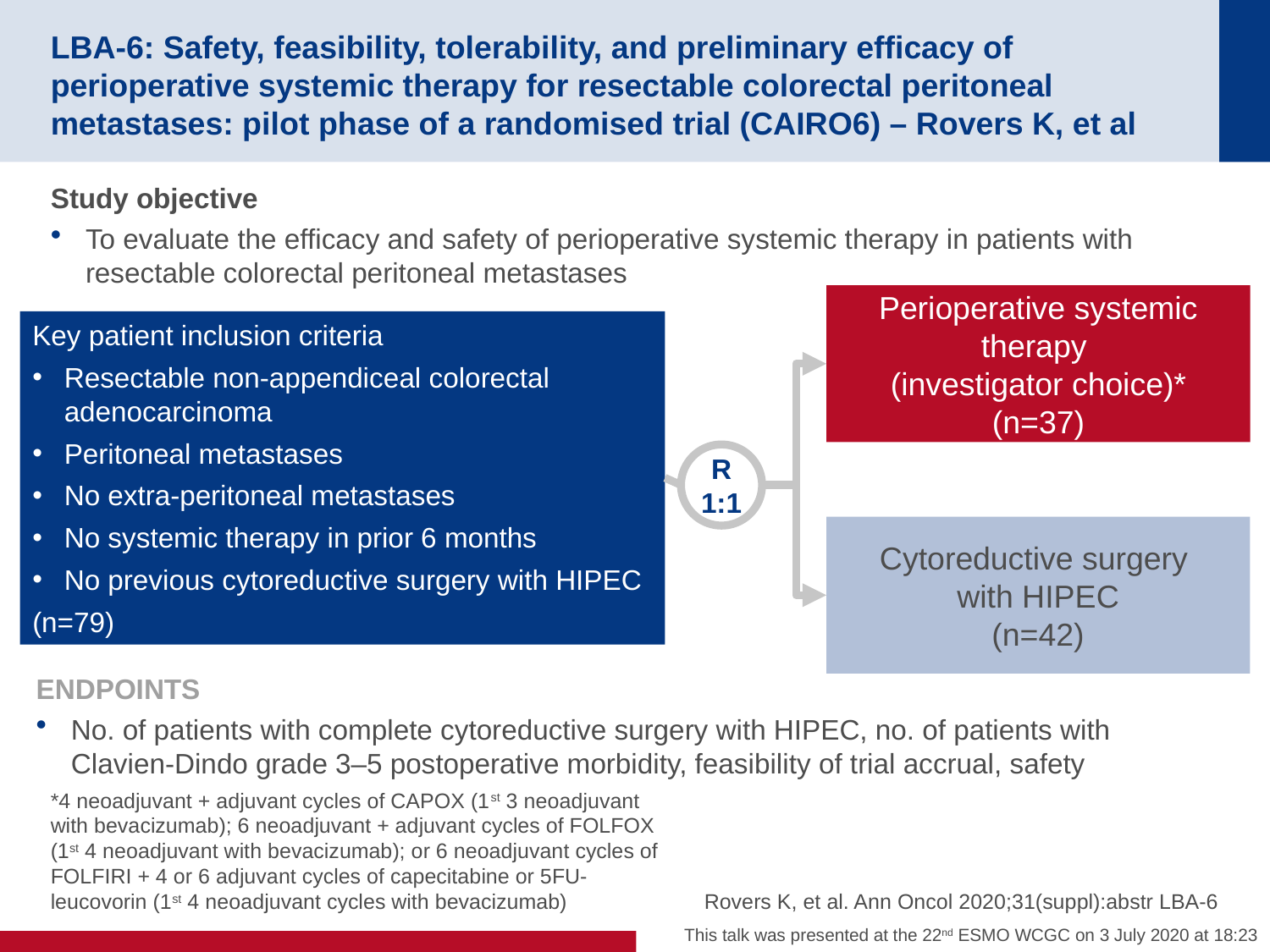

# LBA-6: Safety, feasibility, tolerability, and preliminary efficacy of perioperative systemic therapy for resectable colorectal peritoneal metastases: pilot phase of a randomised trial (CAIRO6) – Rovers K, et al
Study objective
To evaluate the efficacy and safety of perioperative systemic therapy in patients with resectable colorectal peritoneal metastases
Perioperative systemic therapy
(investigator choice)*
(n=37)
Key patient inclusion criteria
Resectable non-appendiceal colorectal adenocarcinoma
Peritoneal metastases
No extra-peritoneal metastases
No systemic therapy in prior 6 months
No previous cytoreductive surgery with HIPEC
(n=79)
R
1:1
Cytoreductive surgery
with HIPEC
(n=42)
ENDPOINTS
No. of patients with complete cytoreductive surgery with HIPEC, no. of patients with Clavien-Dindo grade 3–5 postoperative morbidity, feasibility of trial accrual, safety

*4 neoadjuvant + adjuvant cycles of CAPOX (1st 3 neoadjuvant with bevacizumab); 6 neoadjuvant + adjuvant cycles of FOLFOX (1st 4 neoadjuvant with bevacizumab); or 6 neoadjuvant cycles of FOLFIRI + 4 or 6 adjuvant cycles of capecitabine or 5FU-leucovorin (1st 4 neoadjuvant cycles with bevacizumab)
Rovers K, et al. Ann Oncol 2020;31(suppl):abstr LBA-6
This talk was presented at the 22nd ESMO WCGC on 3 July 2020 at 18:23